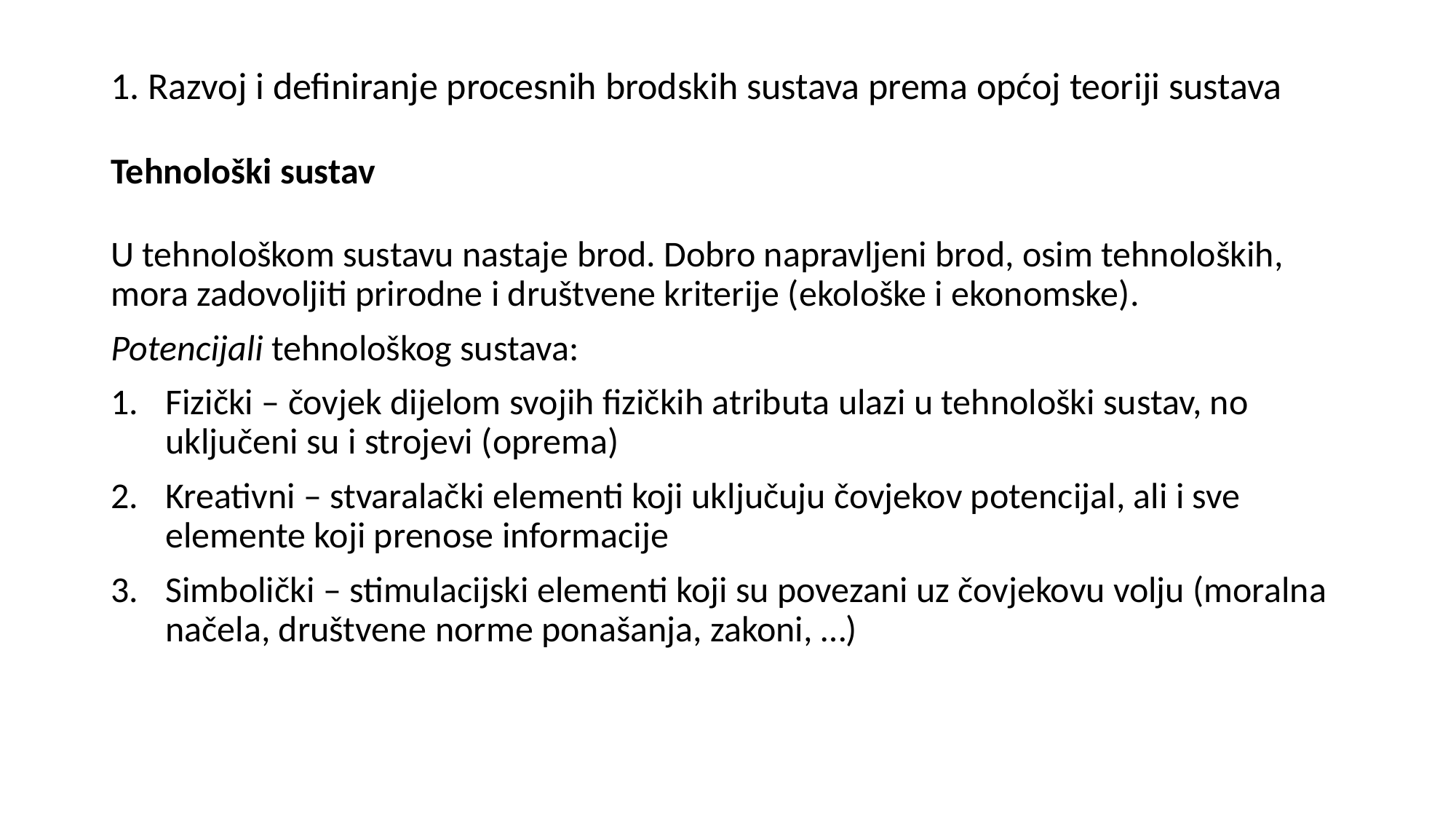

# 1. Razvoj i definiranje procesnih brodskih sustava prema općoj teoriji sustava
Tehnološki sustav

U tehnološkom sustavu nastaje brod. Dobro napravljeni brod, osim tehnoloških, mora zadovoljiti prirodne i društvene kriterije (ekološke i ekonomske).
Potencijali tehnološkog sustava:
Fizički – čovjek dijelom svojih fizičkih atributa ulazi u tehnološki sustav, no uključeni su i strojevi (oprema)
Kreativni – stvaralački elementi koji uključuju čovjekov potencijal, ali i sve elemente koji prenose informacije
Simbolički – stimulacijski elementi koji su povezani uz čovjekovu volju (moralna načela, društvene norme ponašanja, zakoni, …)